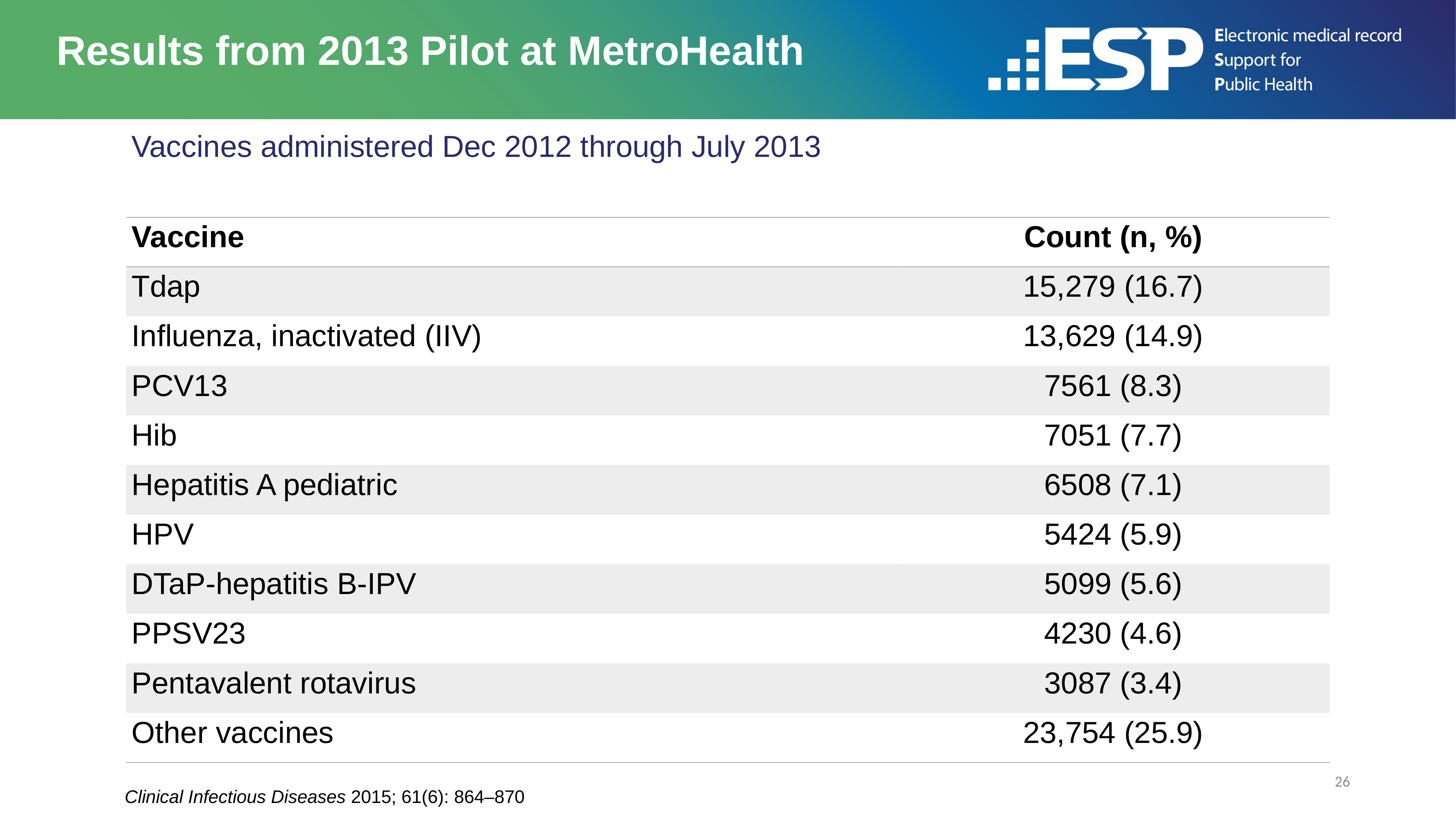

Results from 2013 Pilot at MetroHealth
# Vaccines administered Dec 2012 through July 2013
| Vaccine | Count (n, %) |
| --- | --- |
| Tdap | 15,279 (16.7) |
| Influenza, inactivated (IIV) | 13,629 (14.9) |
| PCV13 | 7561 (8.3) |
| Hib | 7051 (7.7) |
| Hepatitis A pediatric | 6508 (7.1) |
| HPV | 5424 (5.9) |
| DTaP-hepatitis B-IPV | 5099 (5.6) |
| PPSV23 | 4230 (4.6) |
| Pentavalent rotavirus | 3087 (3.4) |
| Other vaccines | 23,754 (25.9) |
26
Clinical Infectious Diseases 2015; 61(6): 864–870